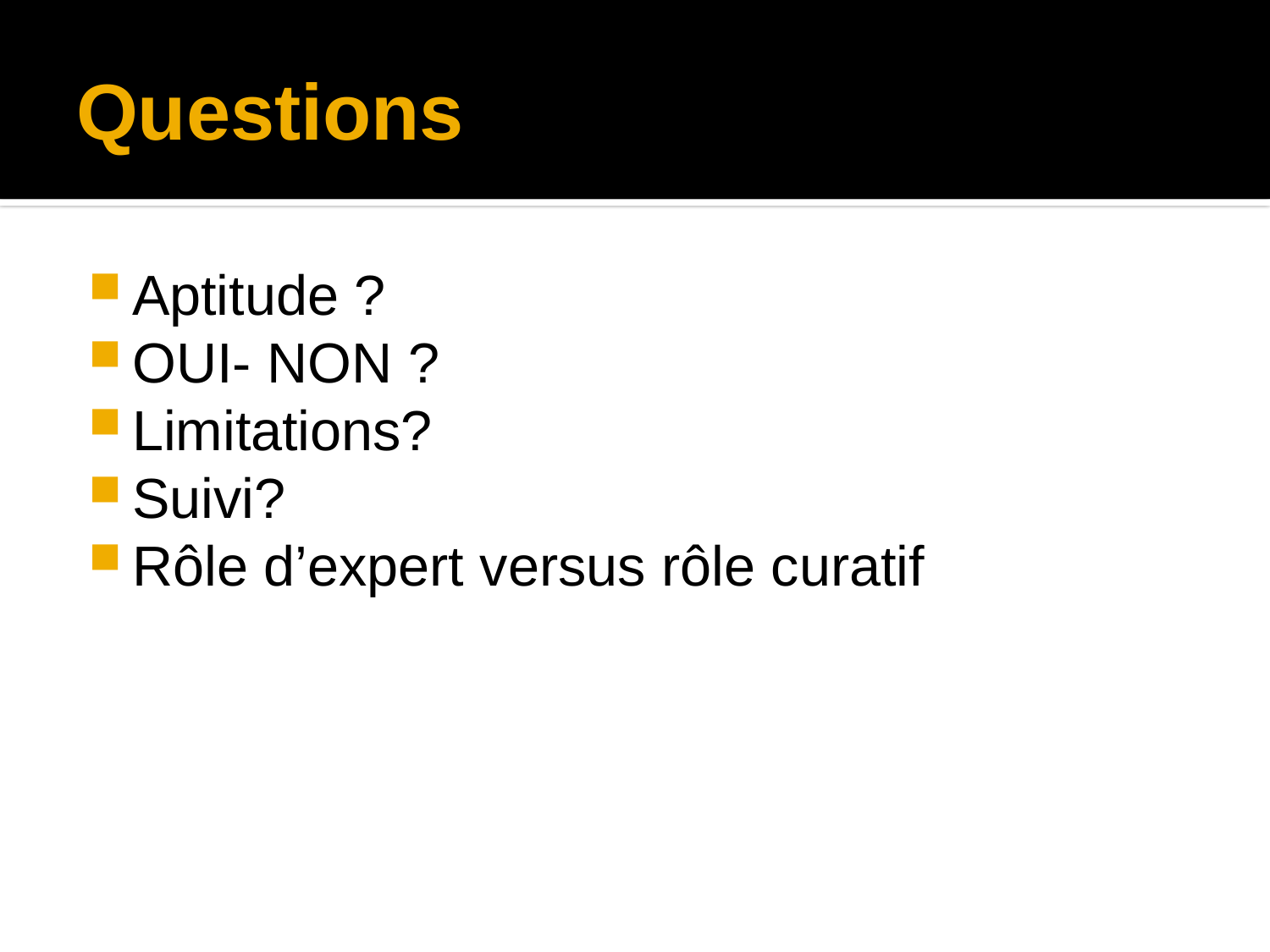

# Questions
Aptitude ?
OUI- NON ?
Limitations?
Suivi?
Rôle d’expert versus rôle curatif